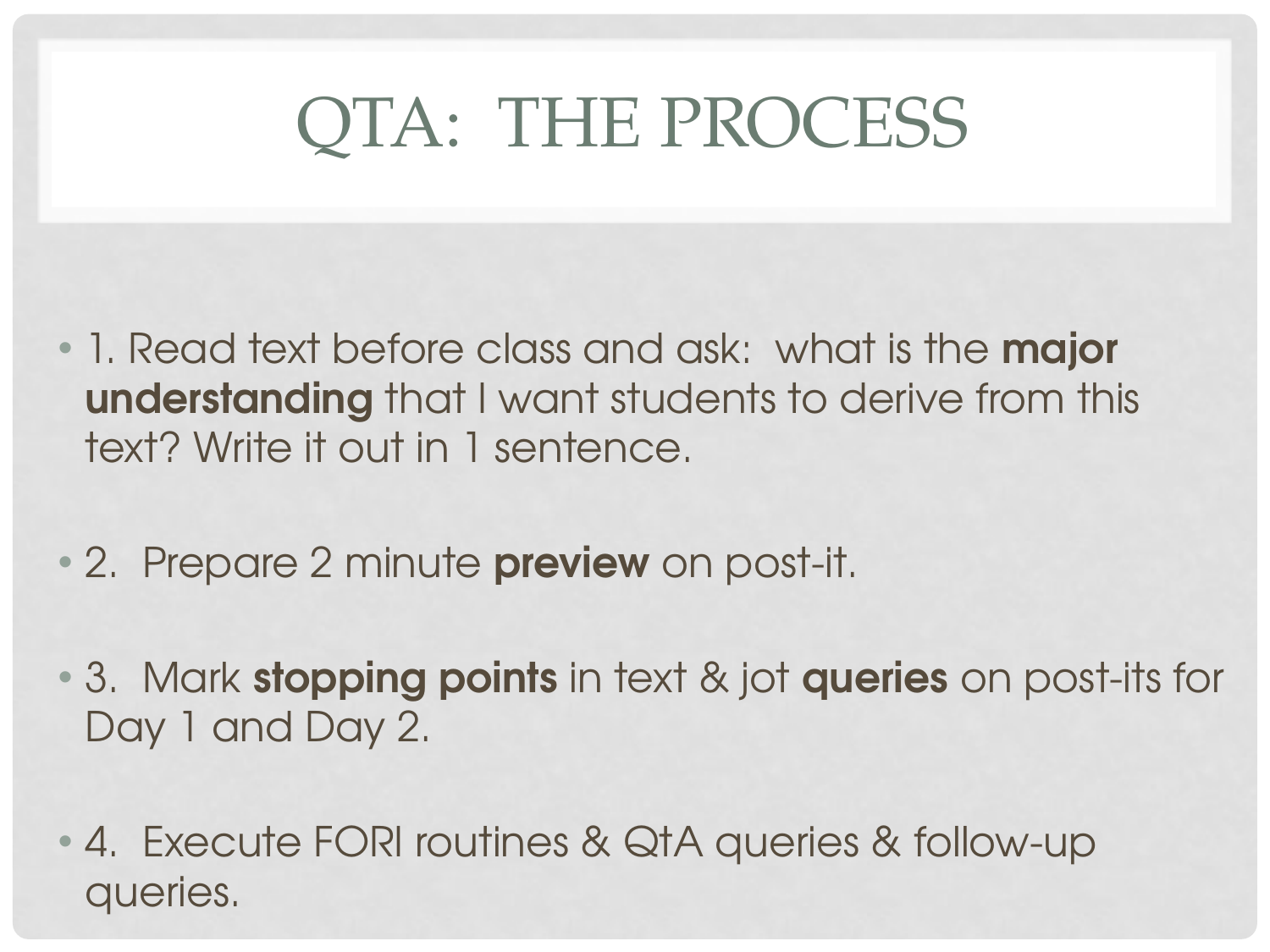

# Qta:  the process

1. Read text before class and ask:  what is the major understanding that I want students to derive from this text? Write it out in 1 sentence.

2.  Prepare 2 minute preview on post-it.

3.  Mark stopping points in text & jot queries on post-its for Day 1 and Day 2.

4.  Execute FORI routines & QtA queries & follow-up queries.